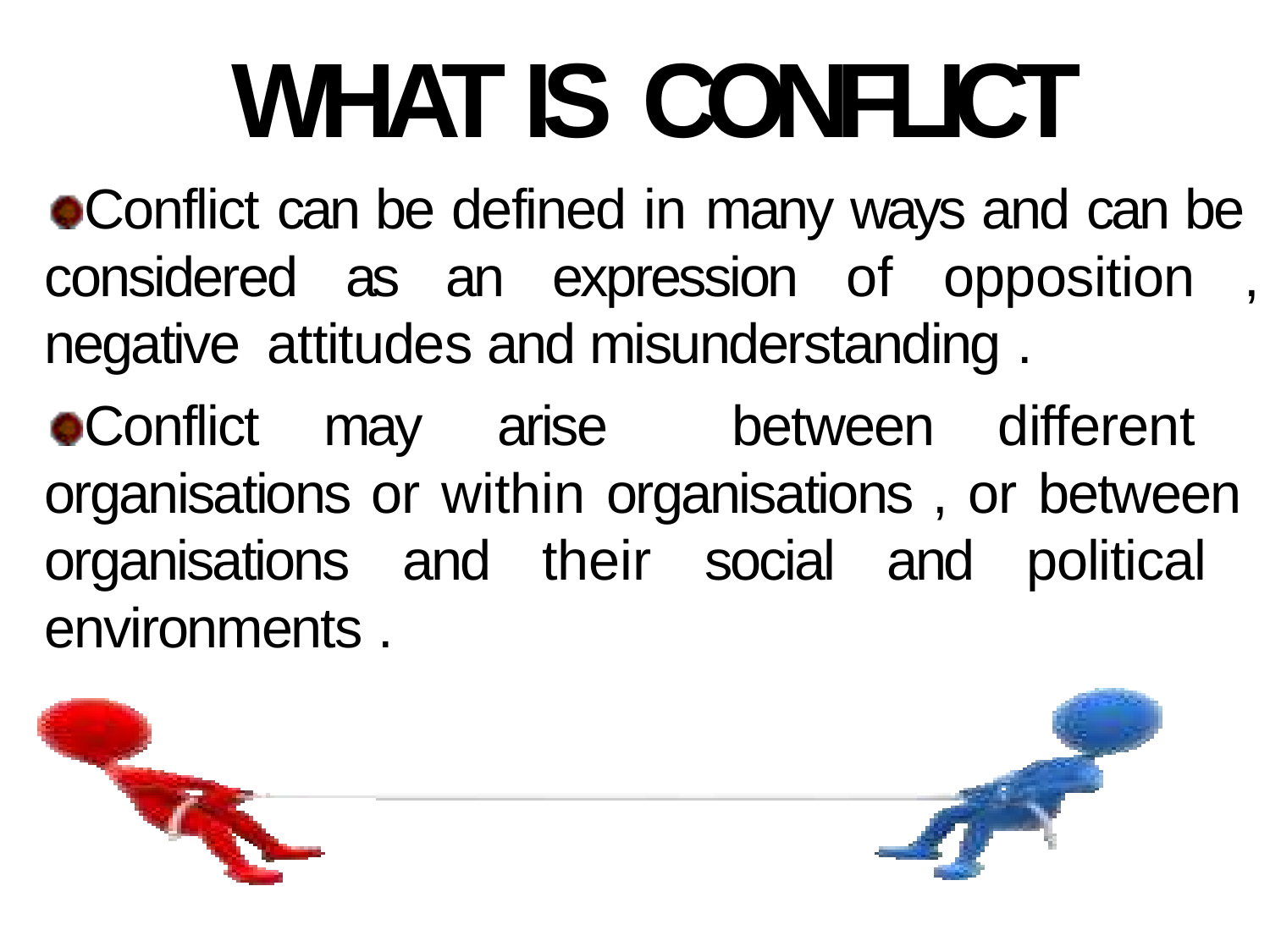

# WHAT IS CONFLICT
Conflict can be defined in many ways and can be  considered as an expression of opposition , negative  attitudes and misunderstanding .
Conflict may arise  between different  organisations or within organisations , or between  organisations and their social and political  environments .